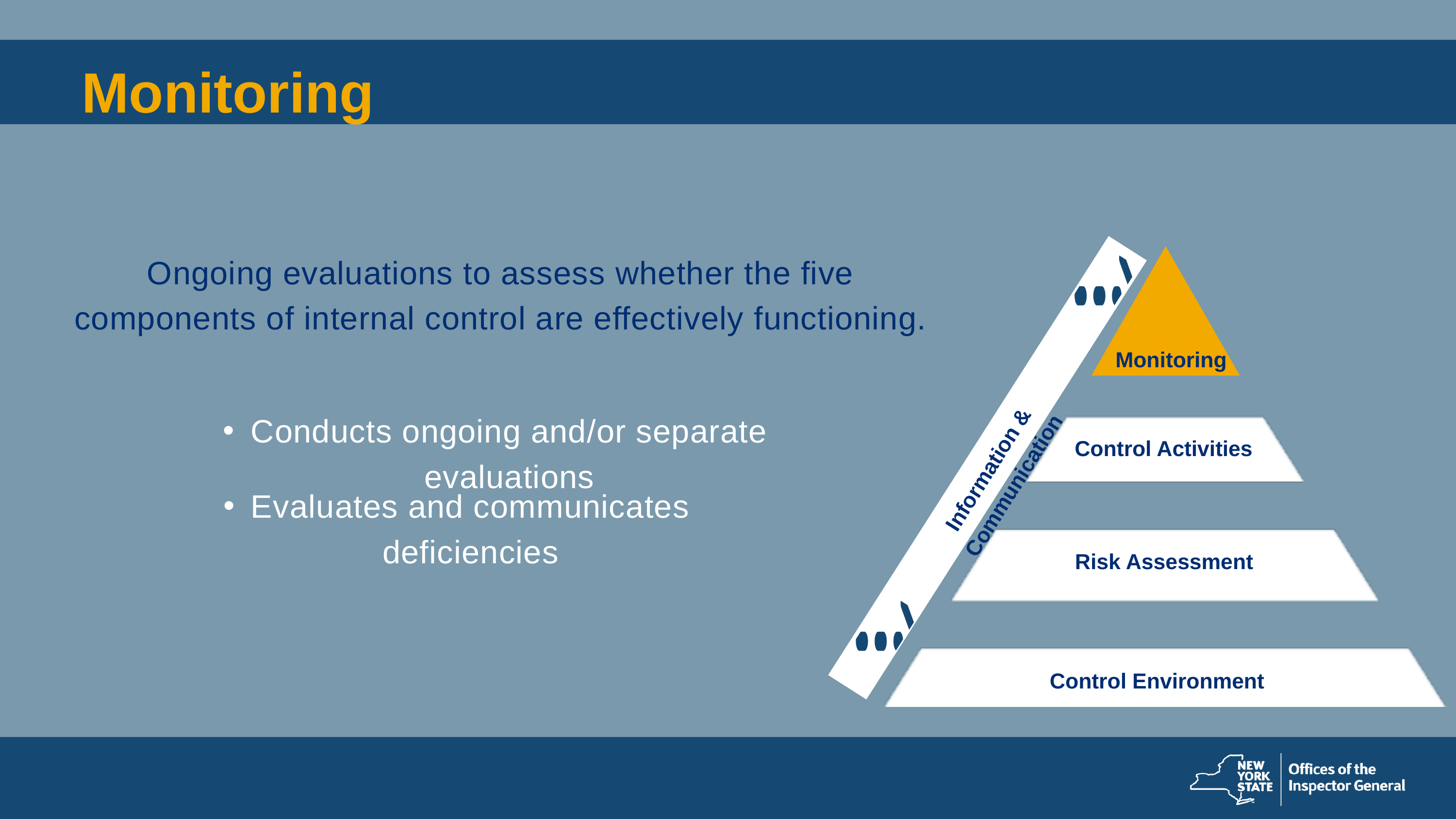

Monitoring
Ongoing evaluations to assess whether the five components of internal control are effectively functioning.

Monitoring
Conducts ongoing and/or separate evaluations
Control Activities

Information & Communication
Evaluates and communicates deficiencies
Risk Assessment

Control Environment